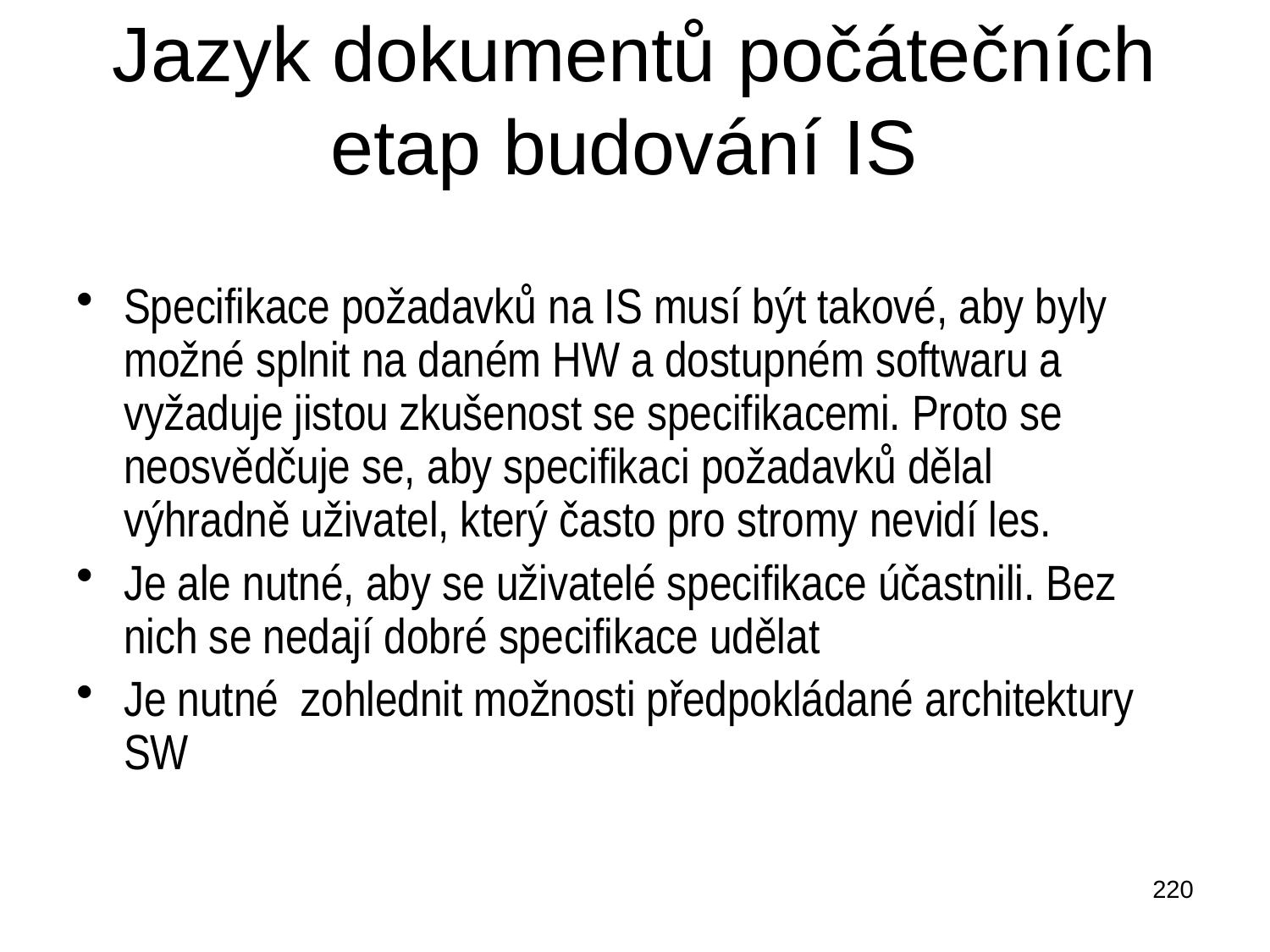

# Jazyk dokumentů počátečních etap budování IS
Specifikace požadavků na IS musí být takové, aby byly možné splnit na daném HW a dostupném softwaru a vyžaduje jistou zkušenost se specifikacemi. Proto se neosvědčuje se, aby specifikaci požadavků dělal výhradně uživatel, který často pro stromy nevidí les.
Je ale nutné, aby se uživatelé specifikace účastnili. Bez nich se nedají dobré specifikace udělat
Je nutné  zohlednit možnosti předpokládané architektury  SW

220